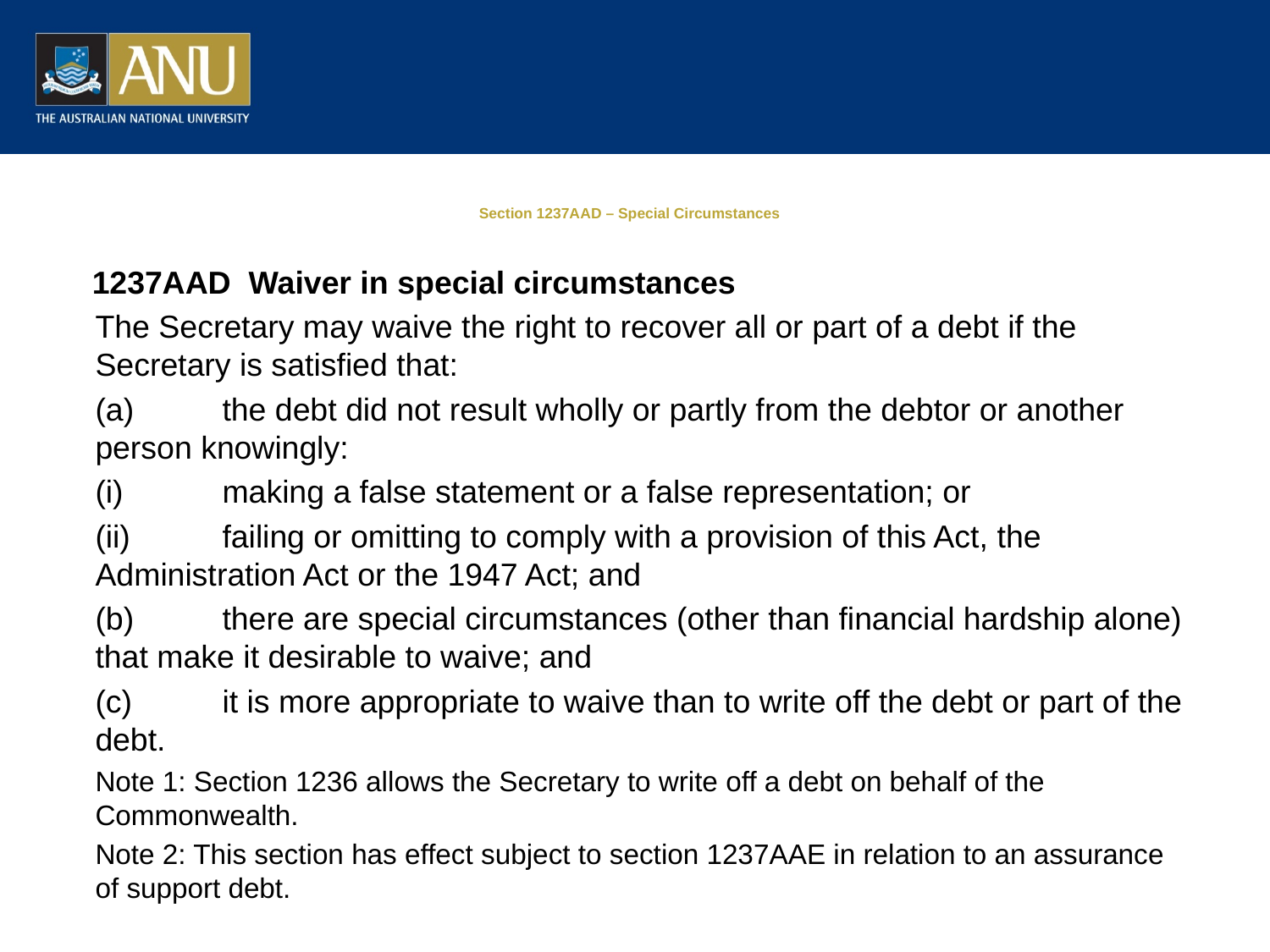

# Section 1237AAD – Special Circumstances
     1237AAD  Waiver in special circumstances
	The Secretary may waive the right to recover all or part of a debt if the Secretary is satisfied that:
	(a)	the debt did not result wholly or partly from the debtor or another person knowingly:
	(i)	making a false statement or a false representation; or
	(ii)	failing or omitting to comply with a provision of this Act, the Administration Act or the 1947 Act; and
	(b)	there are special circumstances (other than financial hardship alone) that make it desirable to waive; and
	(c)	it is more appropriate to waive than to write off the debt or part of the debt.
	Note 1: Section 1236 allows the Secretary to write off a debt on behalf of the Commonwealth.
	Note 2: This section has effect subject to section 1237AAE in relation to an assurance of support debt.